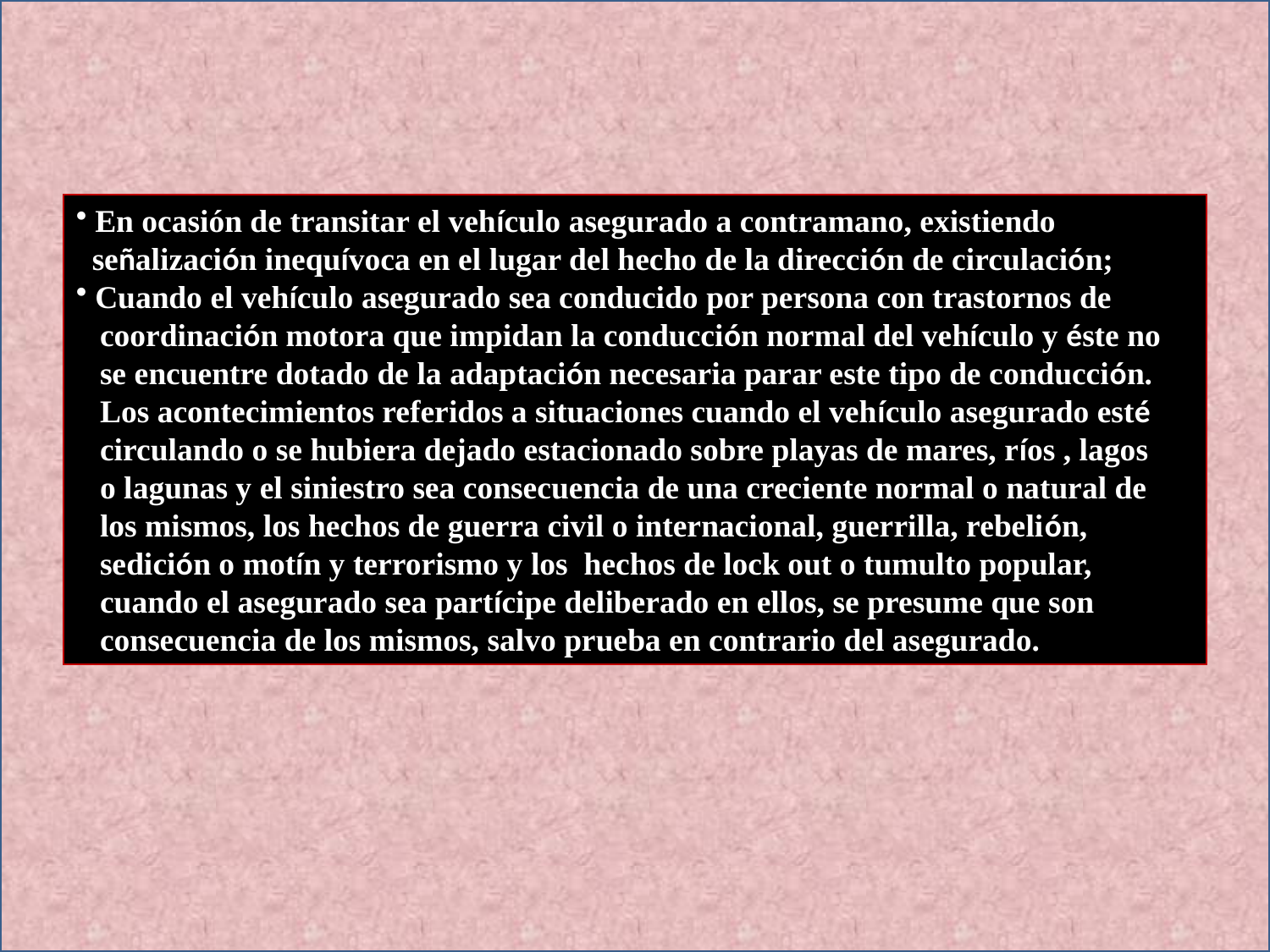

En ocasión de transitar el vehículo asegurado a contramano, existiendo
  señalización inequívoca en el lugar del hecho de la dirección de circulación;
 Cuando el vehículo asegurado sea conducido por persona con trastornos de
   coordinación motora que impidan la conducción normal del vehículo y éste no
   se encuentre dotado de la adaptación necesaria parar este tipo de conducción.
   Los acontecimientos referidos a situaciones cuando el vehículo asegurado esté
   circulando o se hubiera dejado estacionado sobre playas de mares, ríos , lagos
   o lagunas y el siniestro sea consecuencia de una creciente normal o natural de
   los mismos, los hechos de guerra civil o internacional, guerrilla, rebelión,
   sedición o motín y terrorismo y los  hechos de lock out o tumulto popular,
   cuando el asegurado sea partícipe deliberado en ellos, se presume que son
   consecuencia de los mismos, salvo prueba en contrario del asegurado.